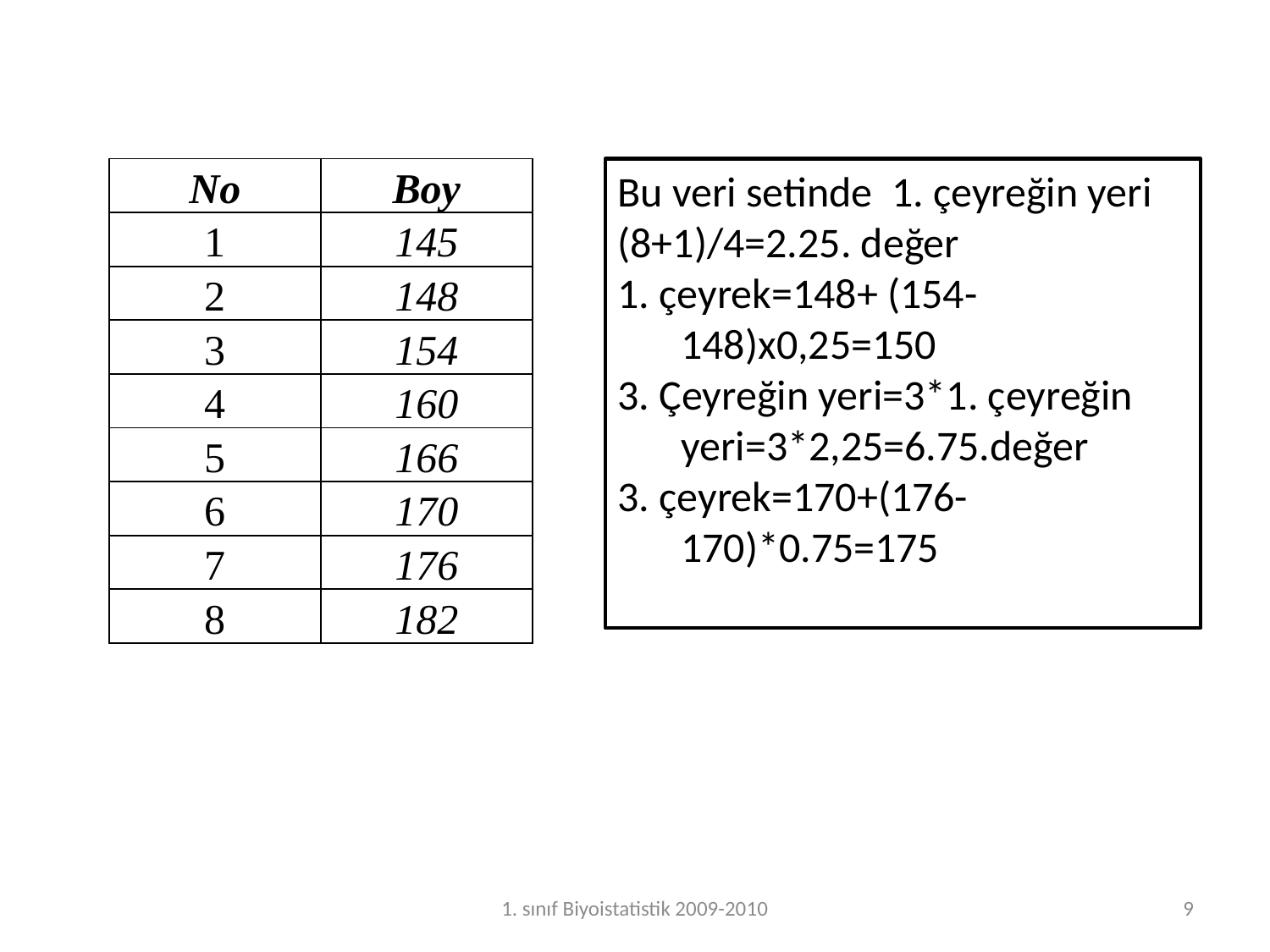

| No | Boy |
| --- | --- |
| 1 | 145 |
| 2 | 148 |
| 3 | 154 |
| 4 | 160 |
| 5 | 166 |
| 6 | 170 |
| 7 | 176 |
| 8 | 182 |
Bu veri setinde  1. çeyreğin yeri
(8+1)/4=2.25. değer
1. çeyrek=148+ (154-148)x0,25=150
3. Çeyreğin yeri=3*1. çeyreğin yeri=3*2,25=6.75.değer
3. çeyrek=170+(176-170)*0.75=175

1. sınıf Biyoistatistik 2009-2010
9